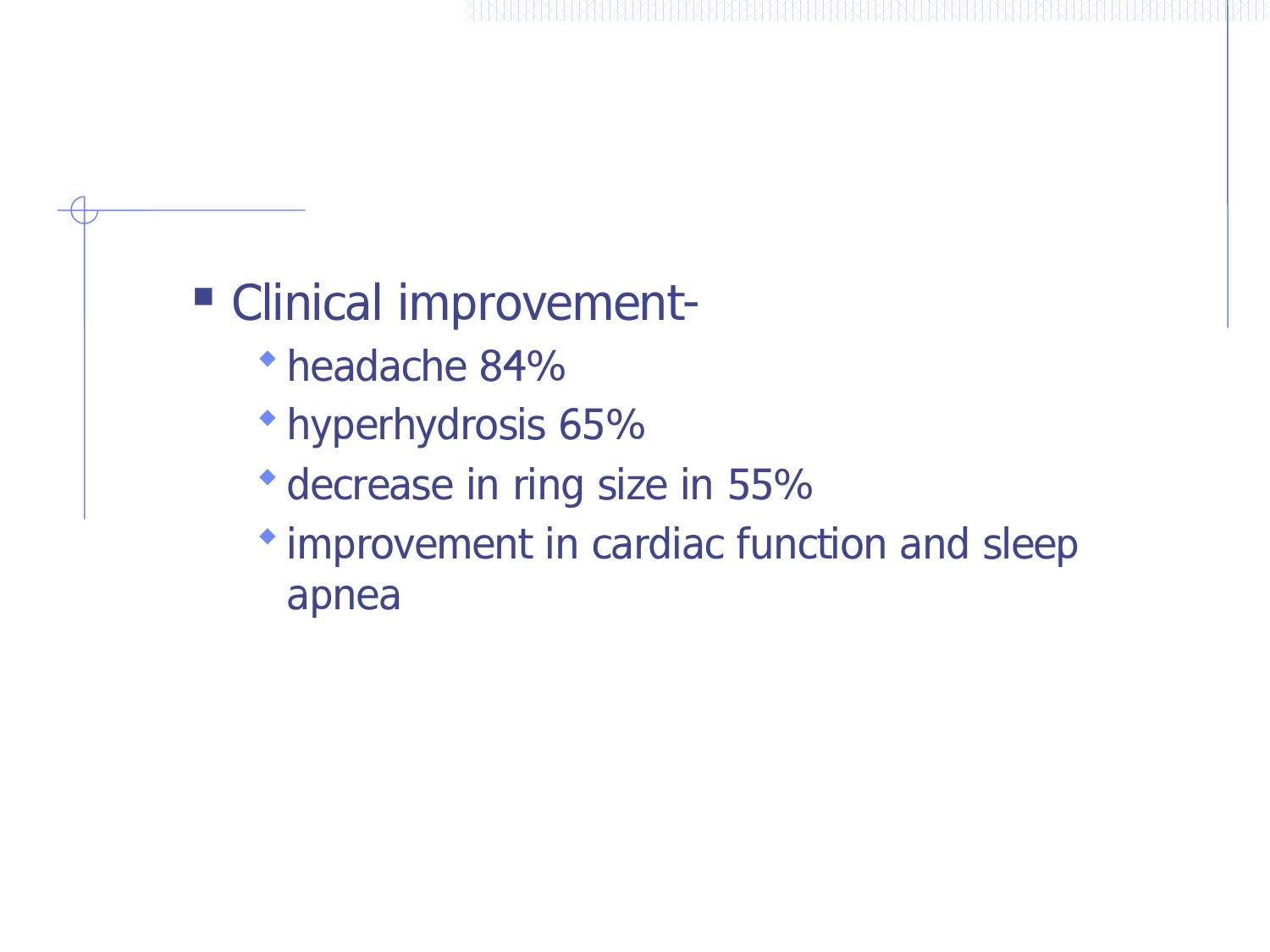

Clinical improvement-
headache 84%
hyperhydrosis 65%
decrease in ring size in 55%
improvement in cardiac function and sleep apnea